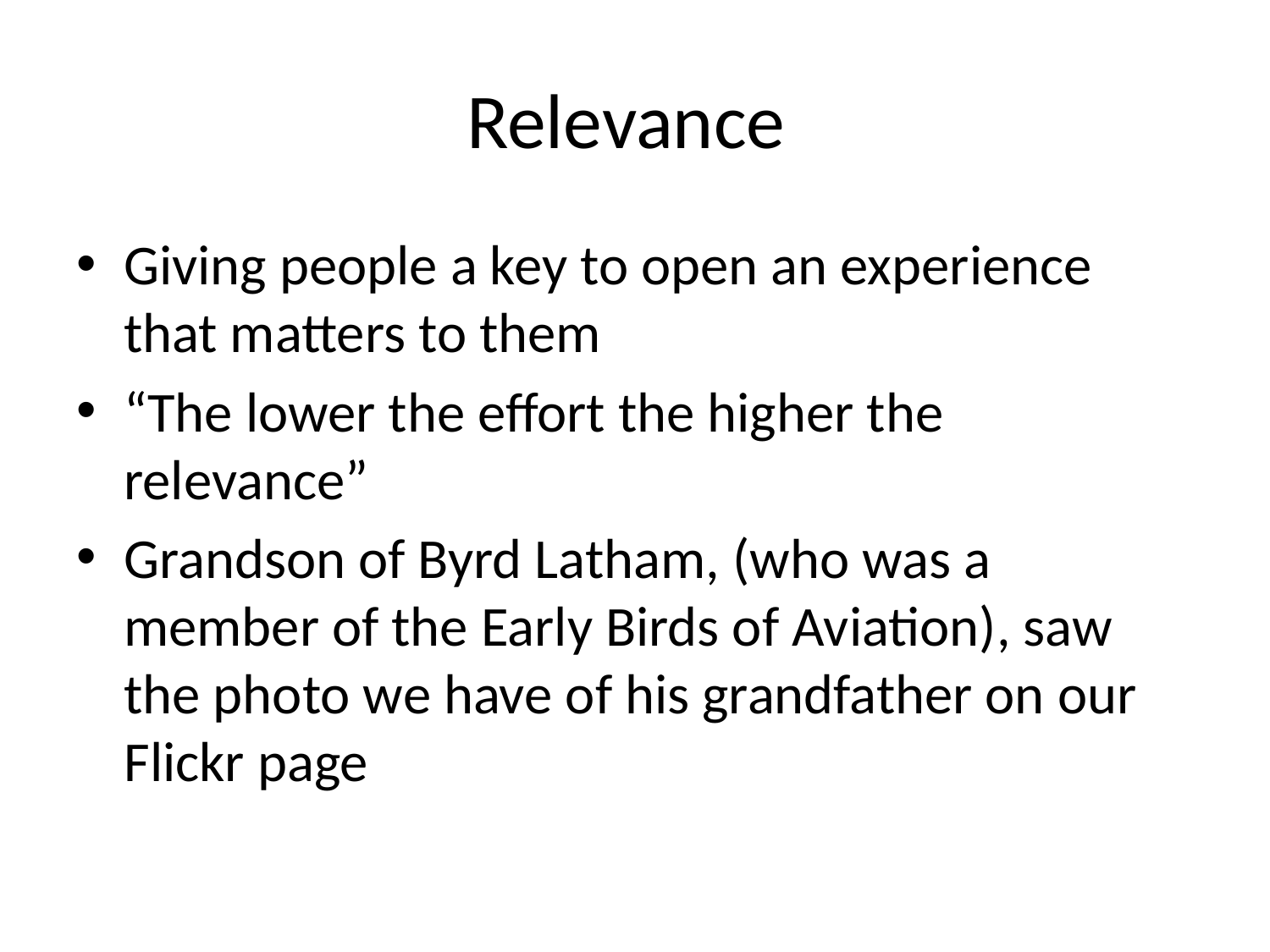

# Relevance
Giving people a key to open an experience that matters to them
“The lower the effort the higher the relevance”
Grandson of Byrd Latham, (who was a member of the Early Birds of Aviation), saw the photo we have of his grandfather on our Flickr page